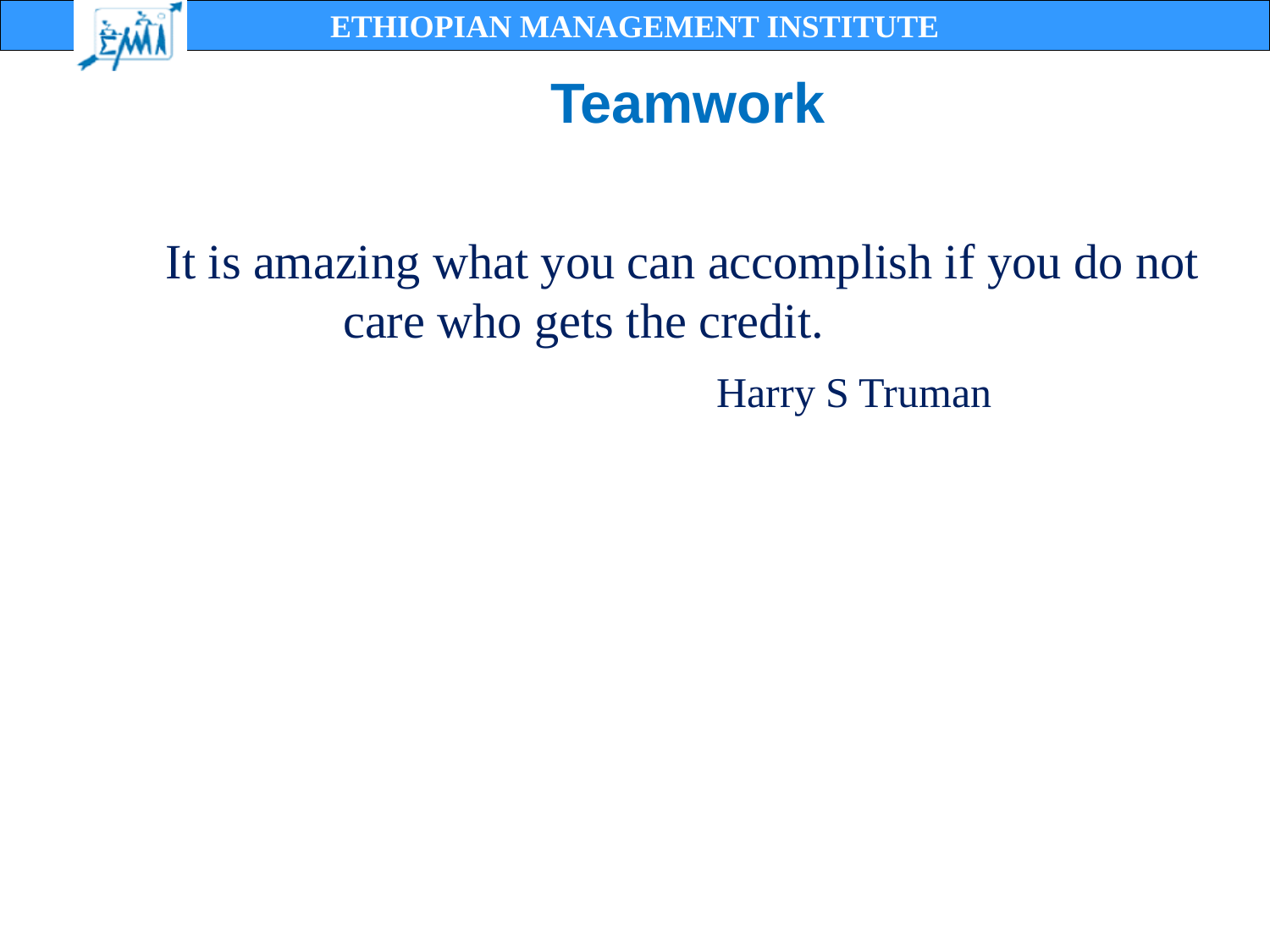

Teamwork

It is amazing what you can accomplish if you do not care who gets the credit.
                            Harry S Truman